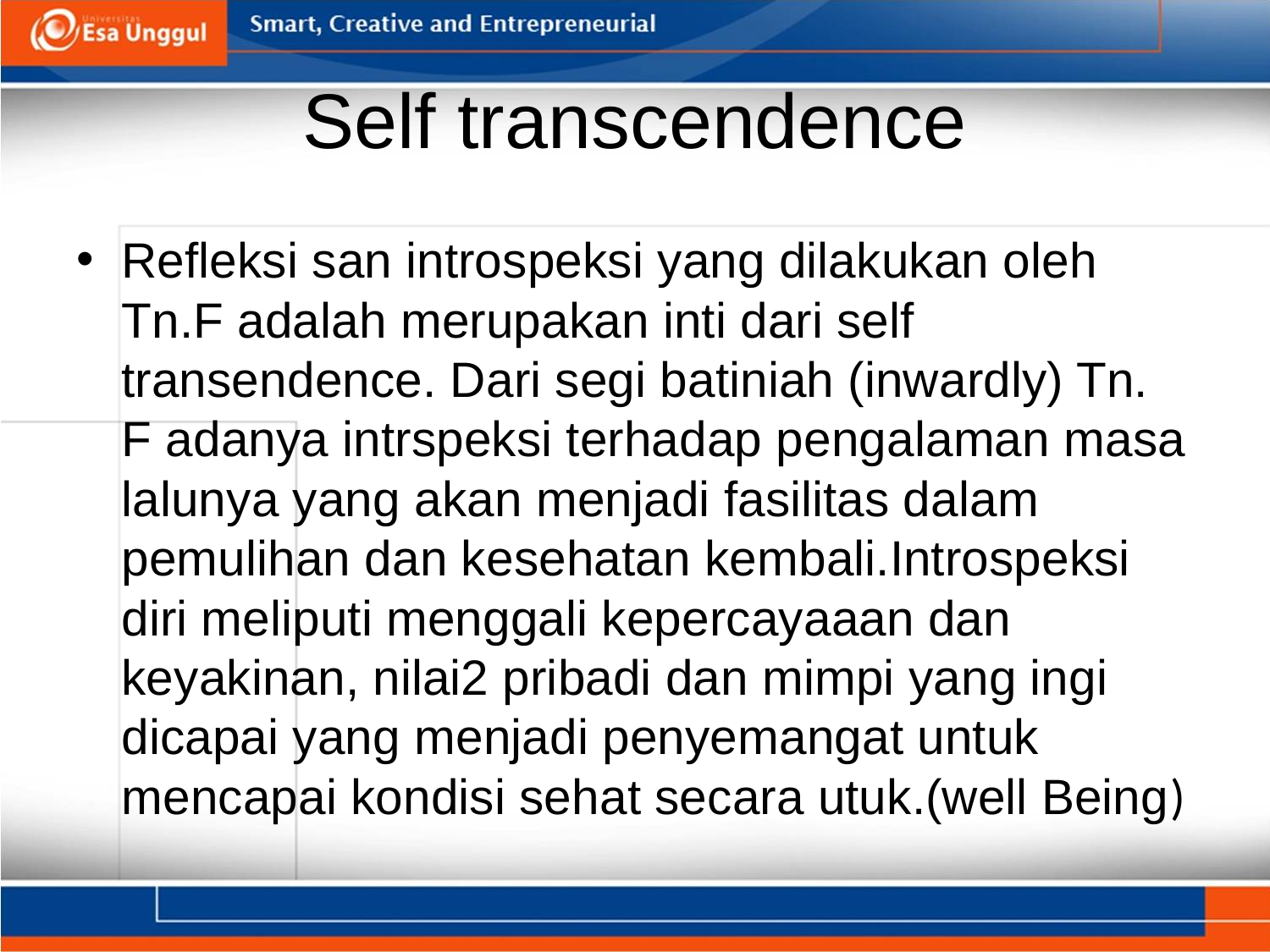

# Self transcendence
Refleksi san introspeksi yang dilakukan oleh Tn.F adalah merupakan inti dari self  transendence. Dari segi batiniah (inwardly) Tn. F adanya intrspeksi terhadap pengalaman masa lalunya yang akan menjadi fasilitas dalam pemulihan dan kesehatan kembali.Introspeksi  diri meliputi menggali kepercayaaan dan keyakinan, nilai2 pribadi dan mimpi yang ingi dicapai yang menjadi penyemangat untuk mencapai kondisi sehat secara utuk.(well Being)